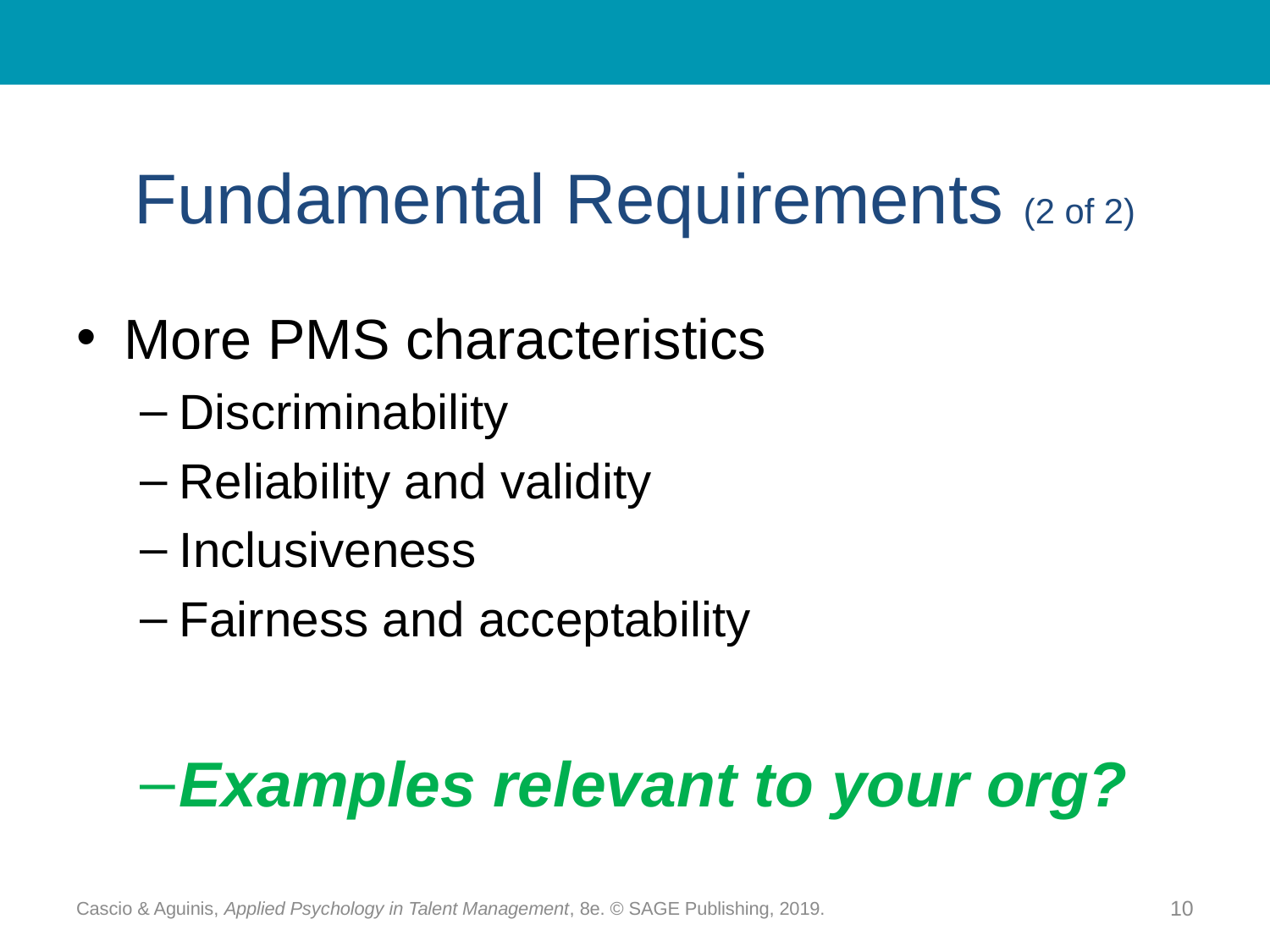

# Fundamental Requirements (2 of 2)
More PMS characteristics
Discriminability
Reliability and validity
Inclusiveness
Fairness and acceptability

Examples relevant to your org?
Cascio & Aguinis, Applied Psychology in Talent Management, 8e. © SAGE Publishing, 2019.
10